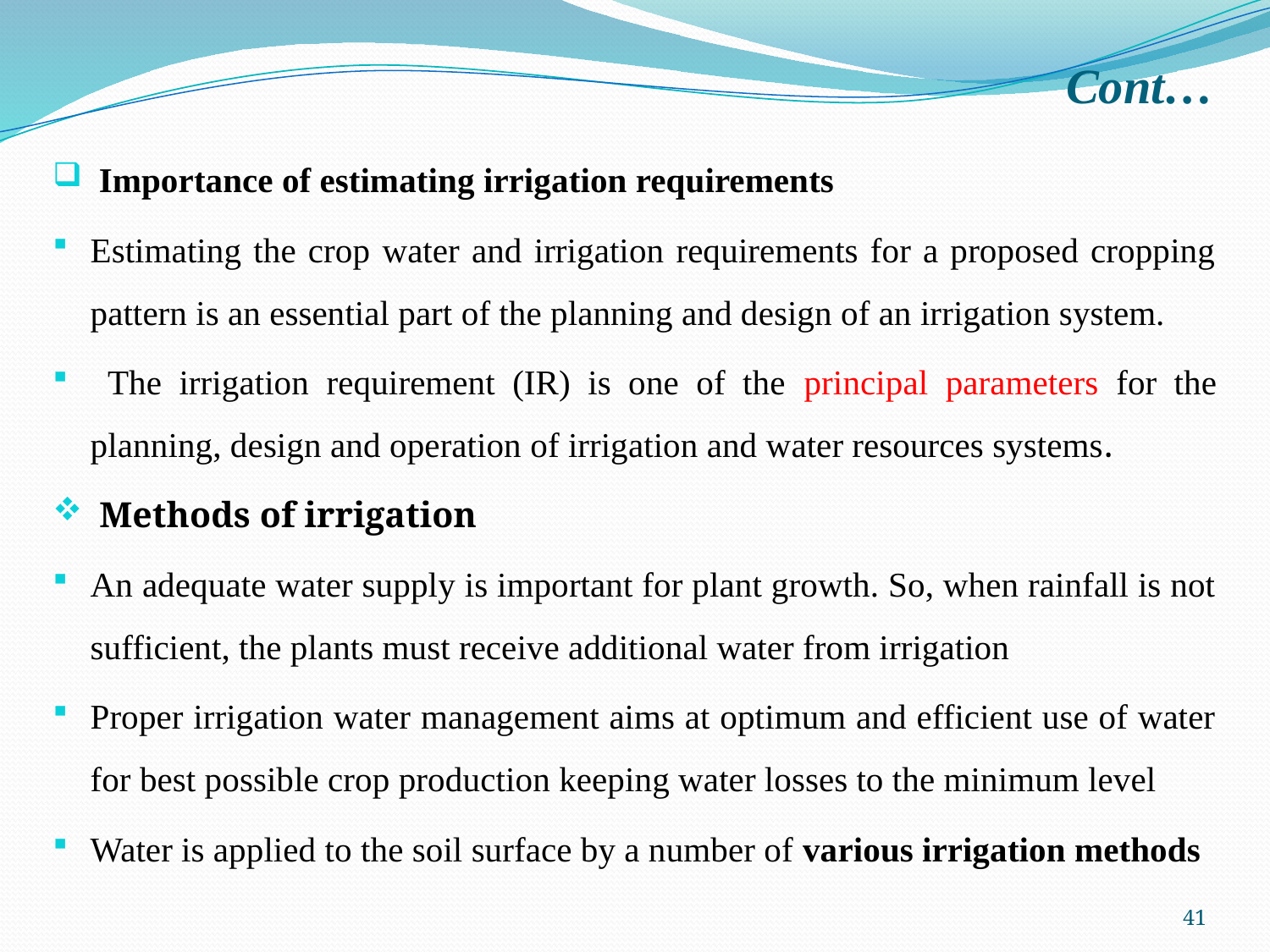

# Cont…
 Importance of estimating irrigation requirements
Estimating the crop water and irrigation requirements for a proposed cropping pattern is an essential part of the planning and design of an irrigation system.
 The irrigation requirement (IR) is one of the principal parameters for the planning, design and operation of irrigation and water resources systems.
 Methods of irrigation
An adequate water supply is important for plant growth. So, when rainfall is not sufficient, the plants must receive additional water from irrigation
Proper irrigation water management aims at optimum and efficient use of water for best possible crop production keeping water losses to the minimum level
Water is applied to the soil surface by a number of various irrigation methods

41